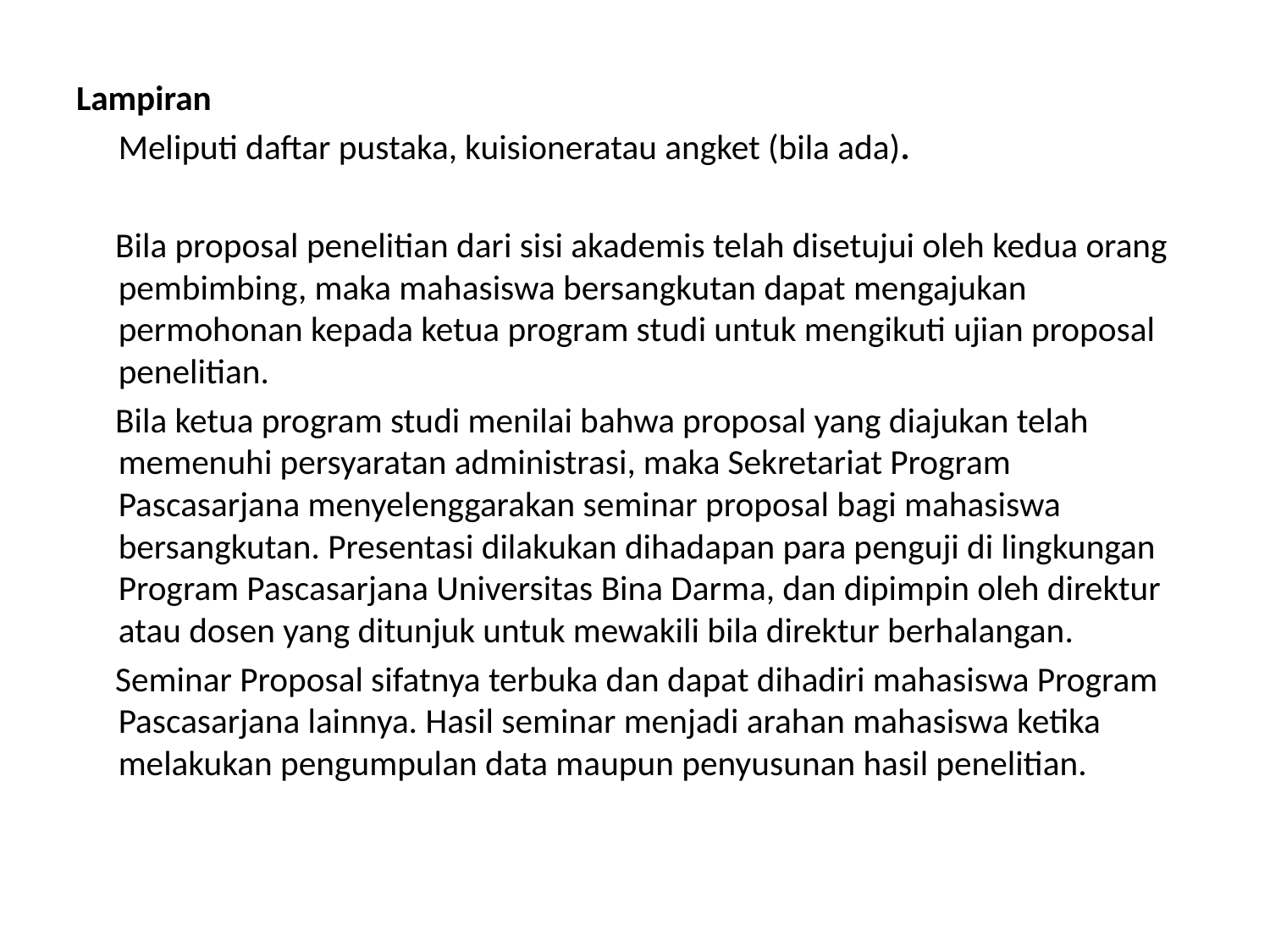

Lampiran
	Meliputi daftar pustaka, kuisioneratau angket (bila ada).

     Bila proposal penelitian dari sisi akademis telah disetujui oleh kedua orang pembimbing, maka mahasiswa bersangkutan dapat mengajukan permohonan kepada ketua program studi untuk mengikuti ujian proposal penelitian.
     Bila ketua program studi menilai bahwa proposal yang diajukan telah memenuhi persyaratan administrasi, maka Sekretariat Program Pascasarjana menyelenggarakan seminar proposal bagi mahasiswa bersangkutan. Presentasi dilakukan dihadapan para penguji di lingkungan Program Pascasarjana Universitas Bina Darma, dan dipimpin oleh direktur atau dosen yang ditunjuk untuk mewakili bila direktur berhalangan.
     Seminar Proposal sifatnya terbuka dan dapat dihadiri mahasiswa Program Pascasarjana lainnya. Hasil seminar menjadi arahan mahasiswa ketika melakukan pengumpulan data maupun penyusunan hasil penelitian.